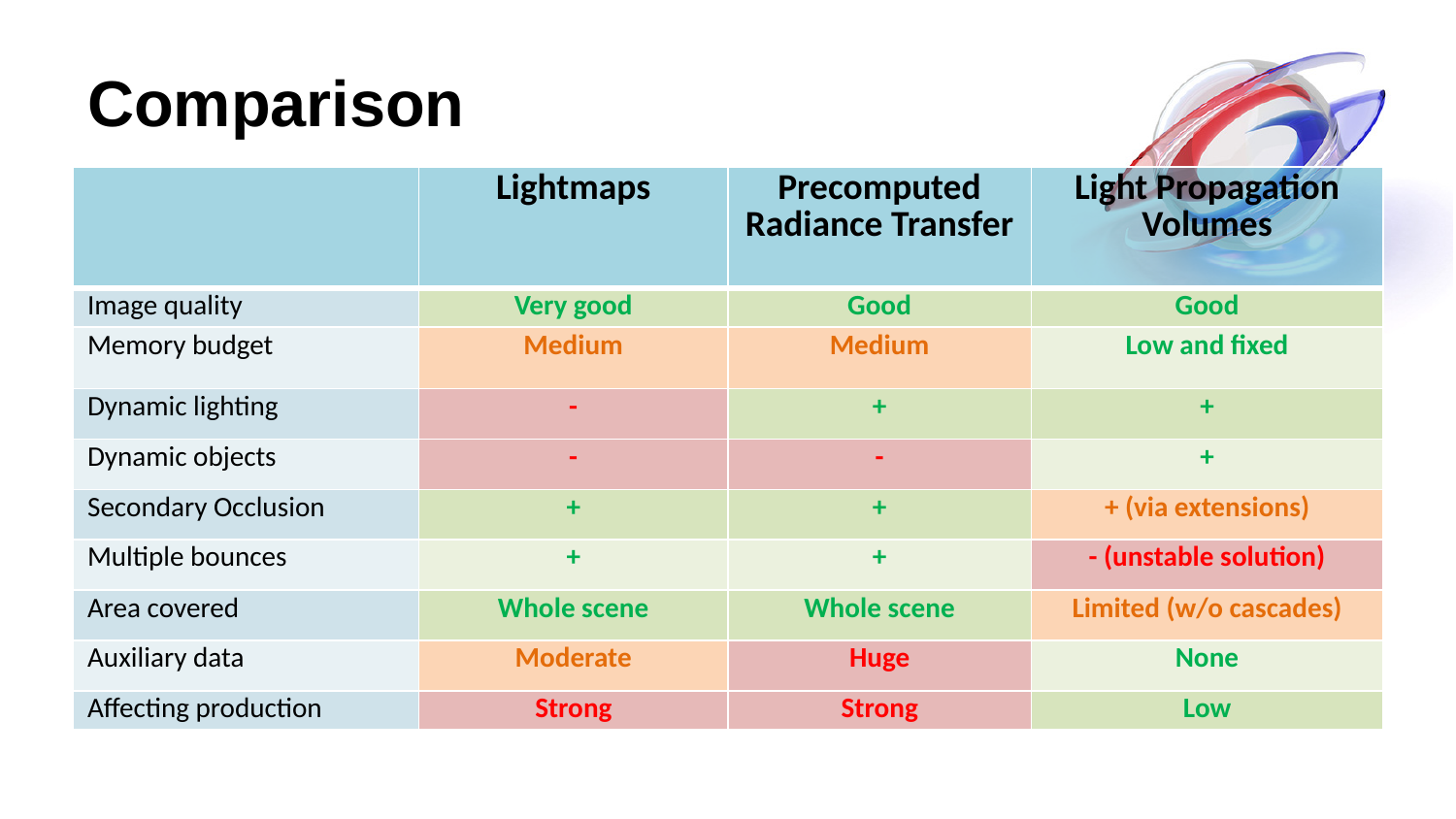

# Comparison
|  | Lightmaps | Precomputed Radiance Transfer | Light Propagation Volumes |
| --- | --- | --- | --- |
| Image quality | Very good | Good | Good |
| Memory budget | Medium | Medium | Low and fixed |
| Dynamic lighting | - | + | + |
| Dynamic objects | - | - | + |
| Secondary Occlusion | + | + | + (via extensions) |
| Multiple bounces | + | + | - (unstable solution) |
| Area covered | Whole scene | Whole scene | Limited (w/o cascades) |
| Auxiliary data | Moderate | Huge | None |
| Affecting production | Strong | Strong | Low |